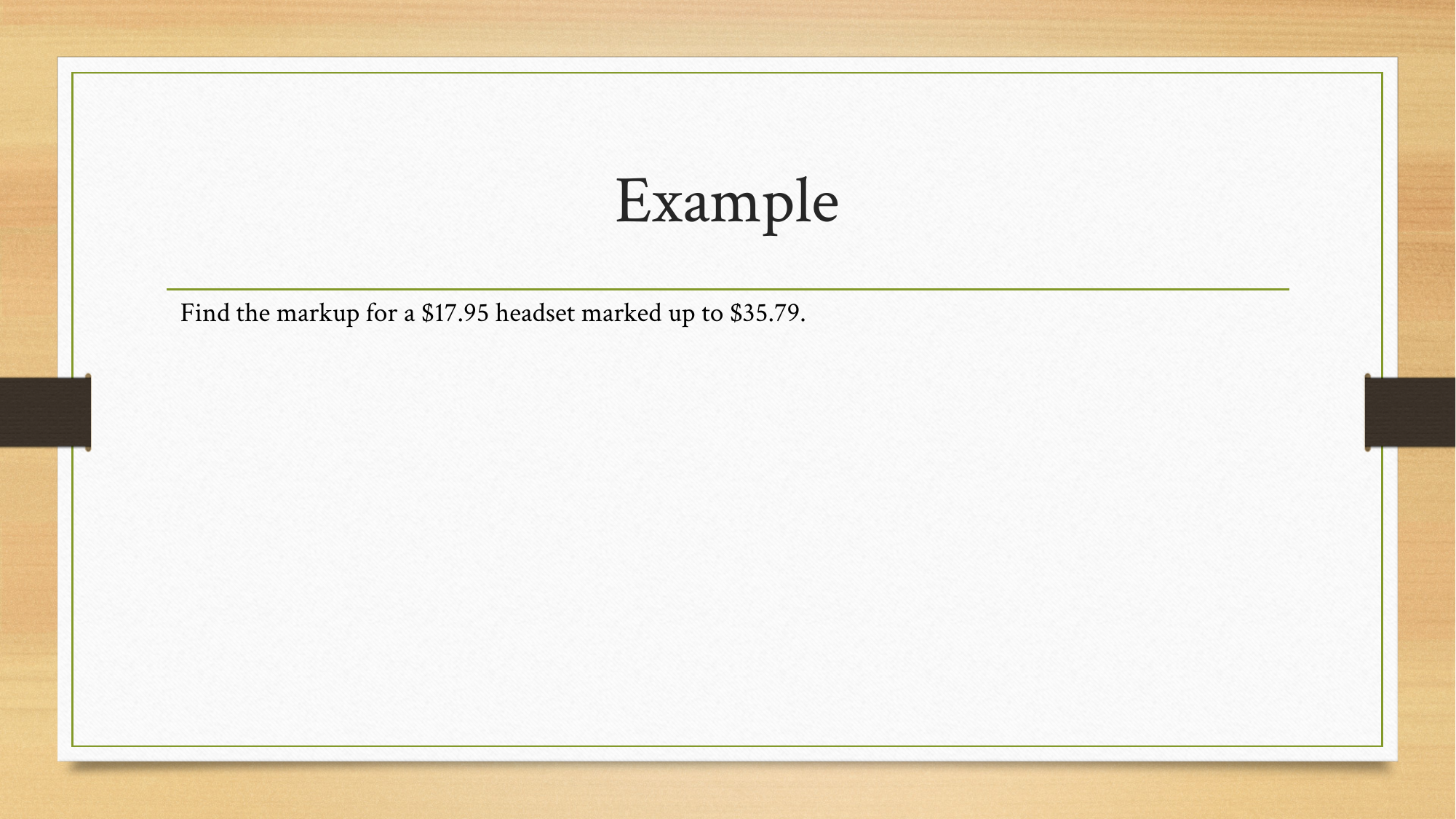

# Example
Find the markup for a $17.95 headset marked up to $35.79.